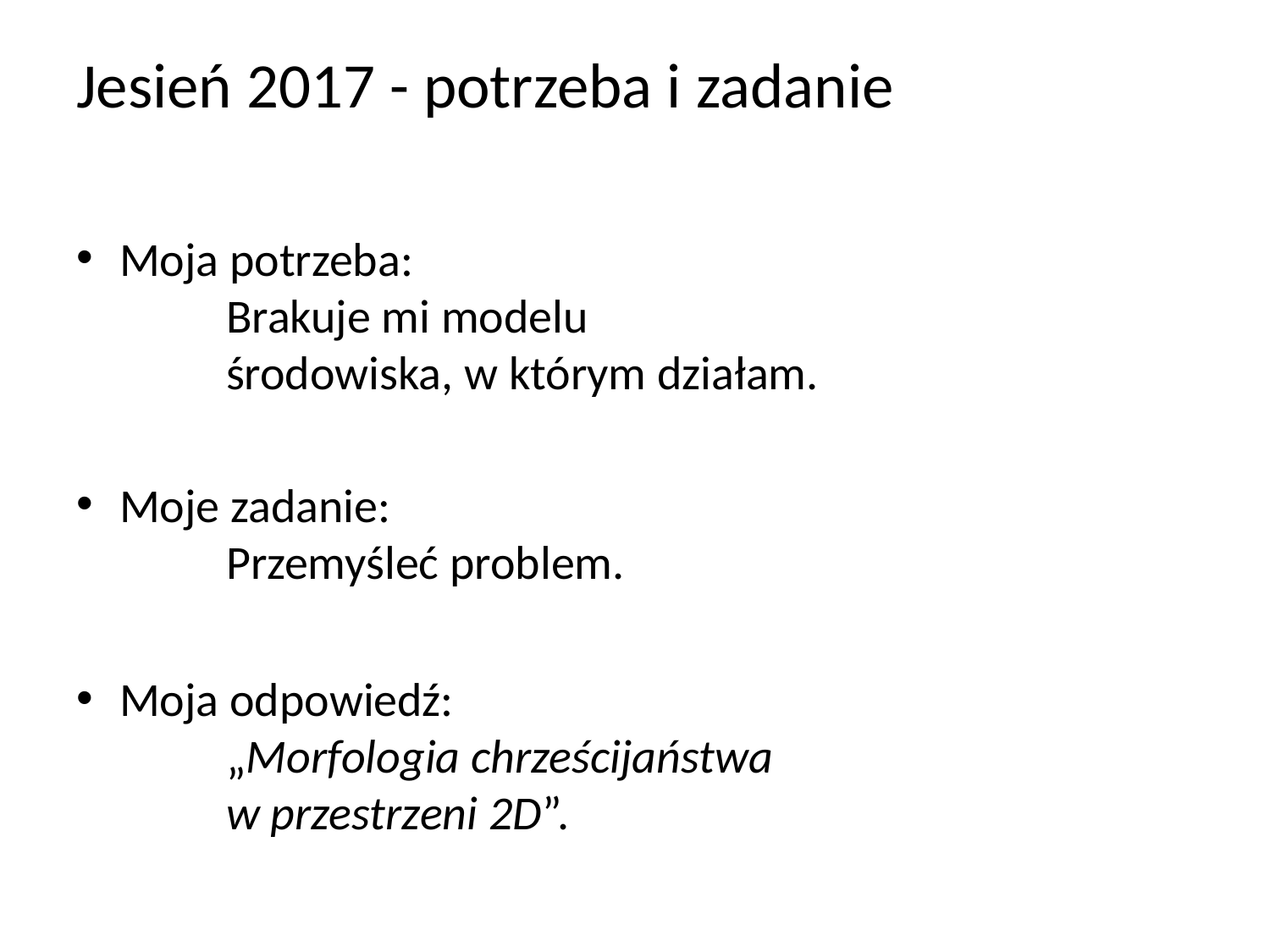

# Jesień 2017 - potrzeba i zadanie
Moja potrzeba:
	Brakuje mi modelu
		środowiska, w którym działam.

Moje zadanie:
	Przemyśleć problem.

Moja odpowiedź:
	„Morfologia chrześcijaństwa
				w przestrzeni 2D”.